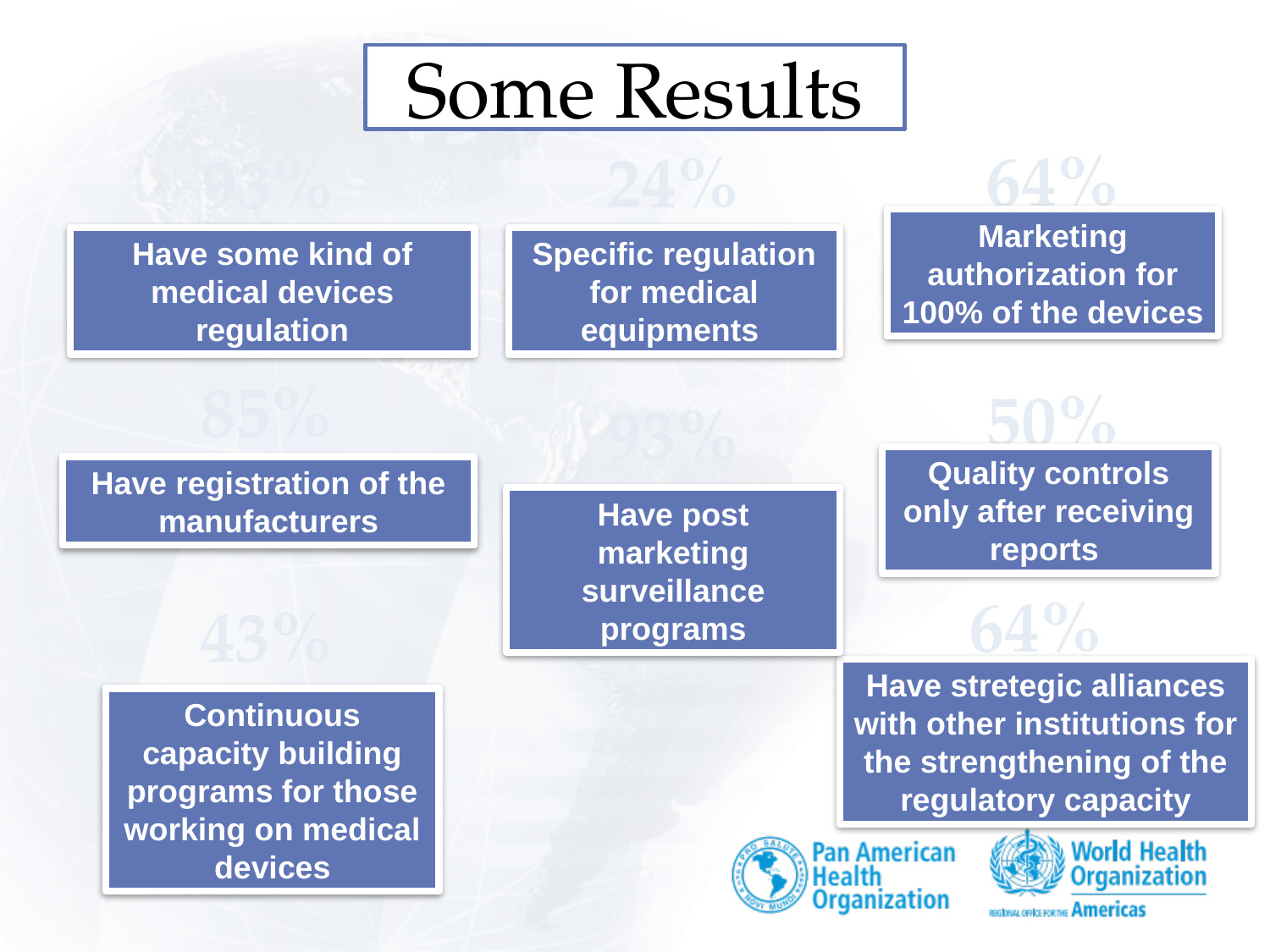

Some Results
64%
24%
93%
Marketing authorization for 100% of the devices
Have some kind of medical devices regulation
Specific regulation for medical equipments
85%
50%
93%
Quality controls only after receiving reports
Have registration of the manufacturers
Have post marketing surveillance programs
64%
43%

Have stretegic alliances with other institutions for the strengthening of the regulatory capacity
Continuous capacity building programs for those working on medical devices